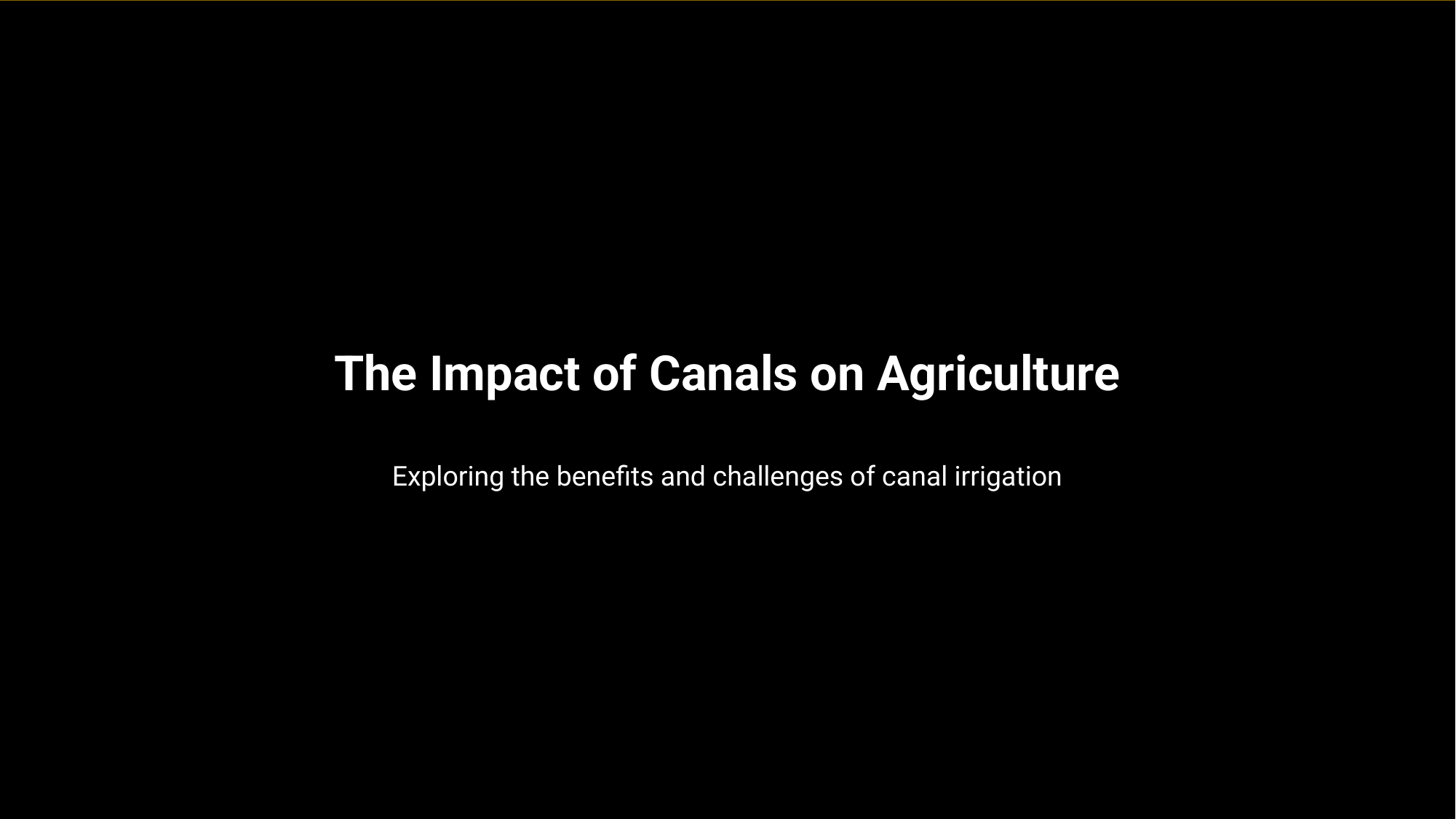

The Impact of Canals on Agriculture
Exploring the benefits and challenges of canal irrigation